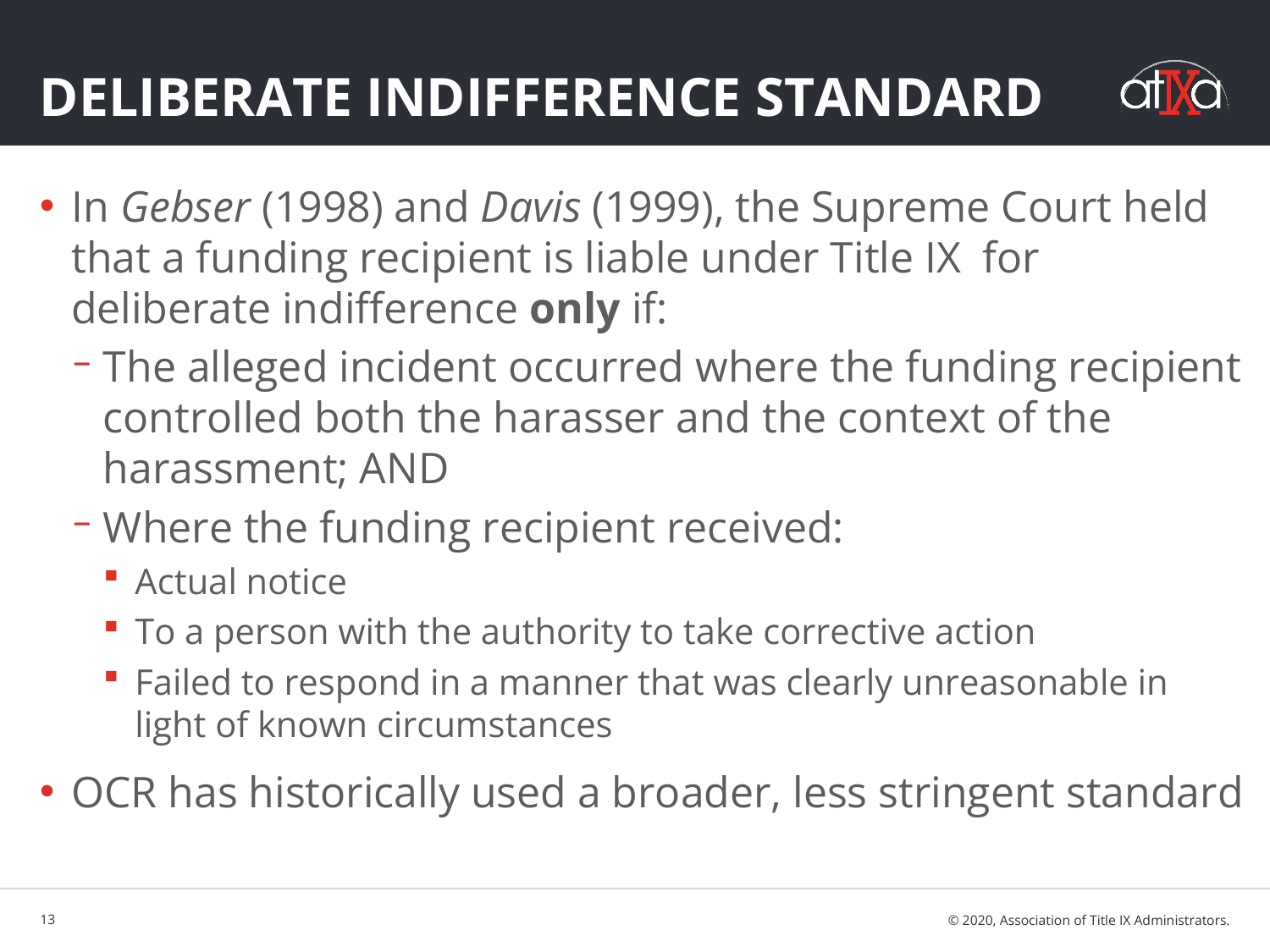

# Deliberate Indifference Standard
In Gebser (1998) and Davis (1999), the Supreme Court held that a funding recipient is liable under Title IX  for deliberate indifference only if:
The alleged incident occurred where the funding recipient controlled both the harasser and the context of the harassment; AND
Where the funding recipient received:
Actual notice
To a person with the authority to take corrective action
Failed to respond in a manner that was clearly unreasonable in light of known circumstances
OCR has historically used a broader, less stringent standard